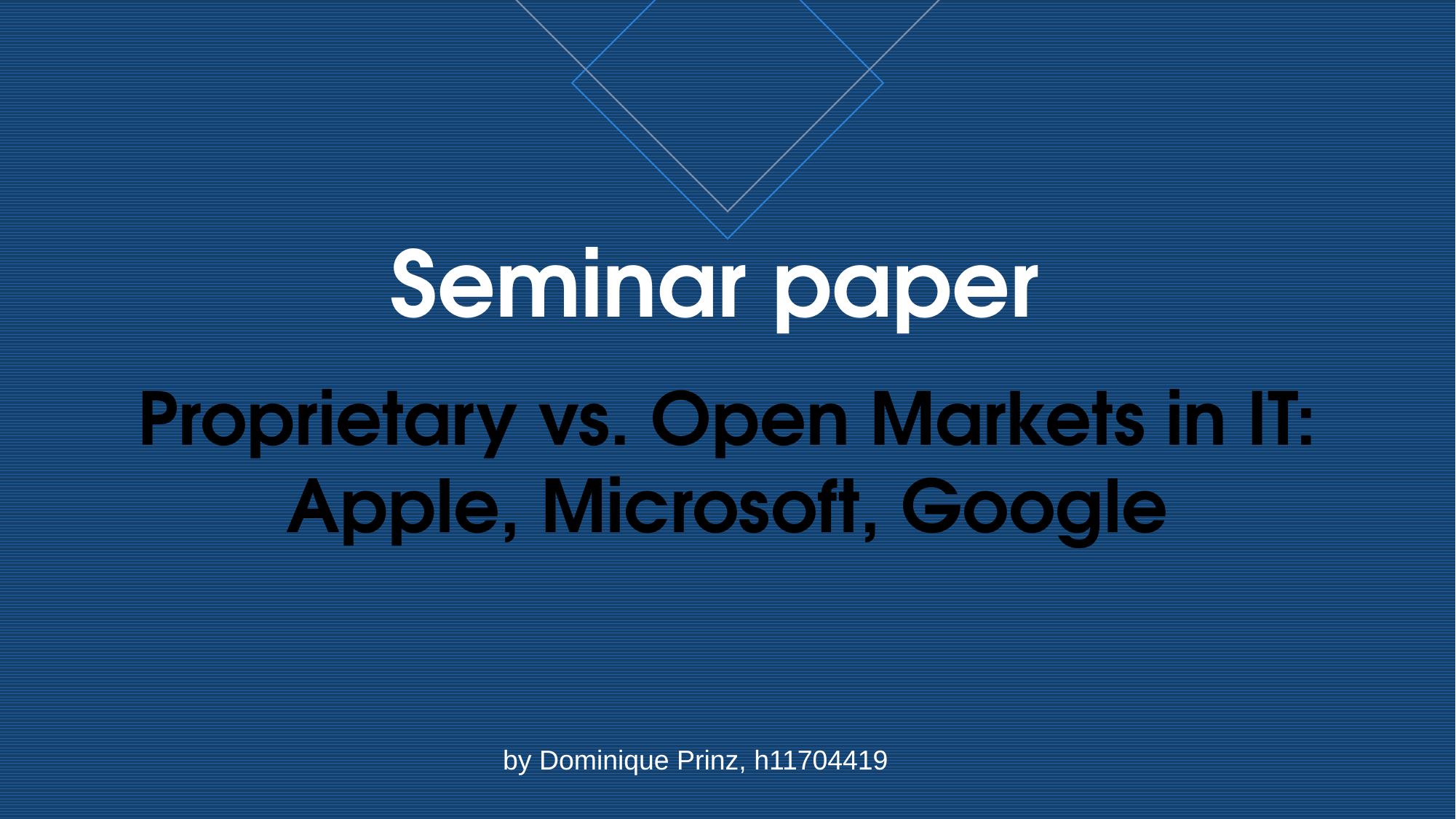

# Seminar paper
Proprietary vs. Open Markets in IT: Apple, Microsoft, Google
by Dominique Prinz, h11704419